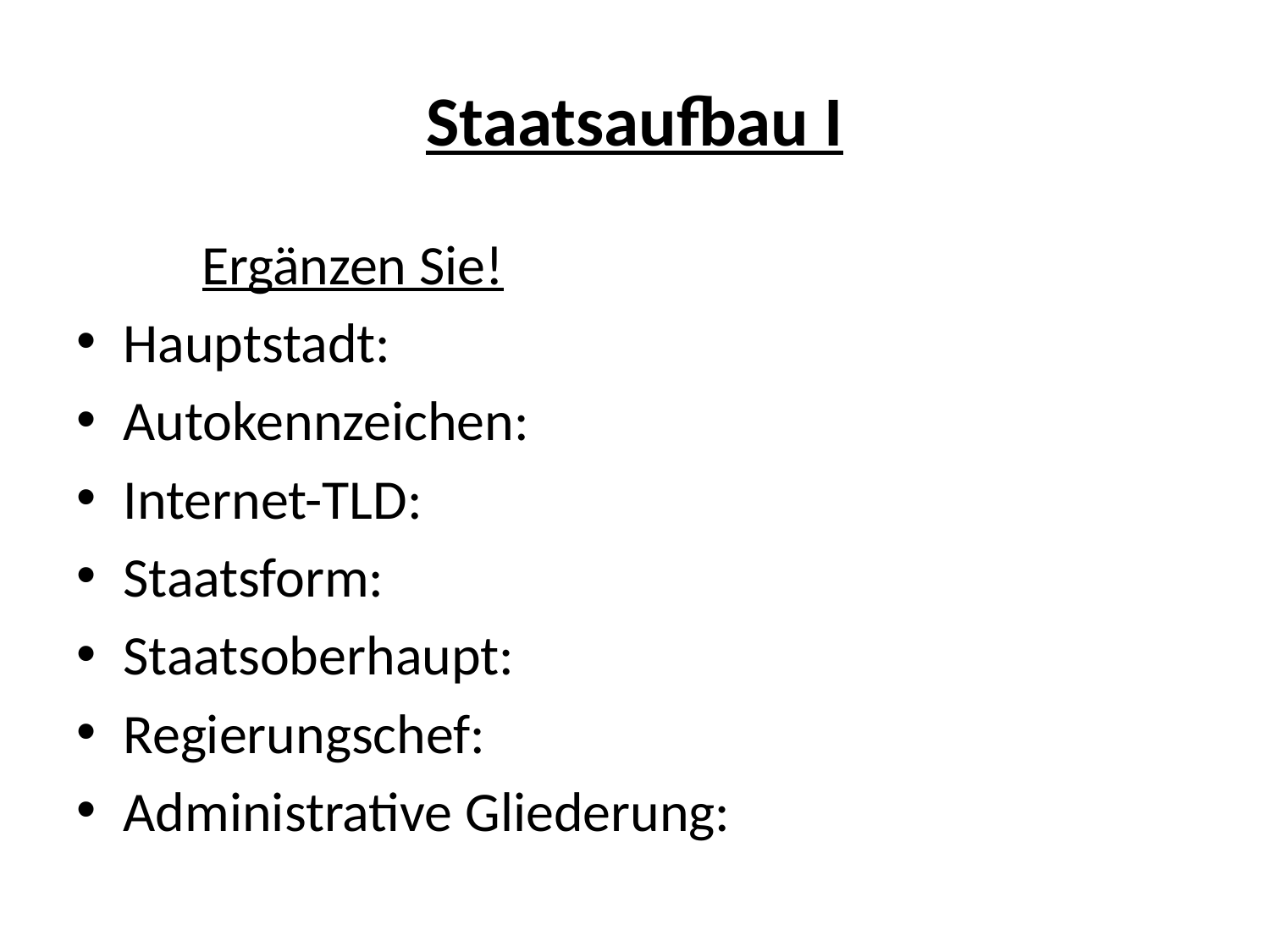

# Staatsaufbau I
  			Ergänzen Sie!
Hauptstadt:
Autokennzeichen:
Internet-TLD:
Staatsform:
Staatsoberhaupt:
Regierungschef:
Administrative Gliederung: